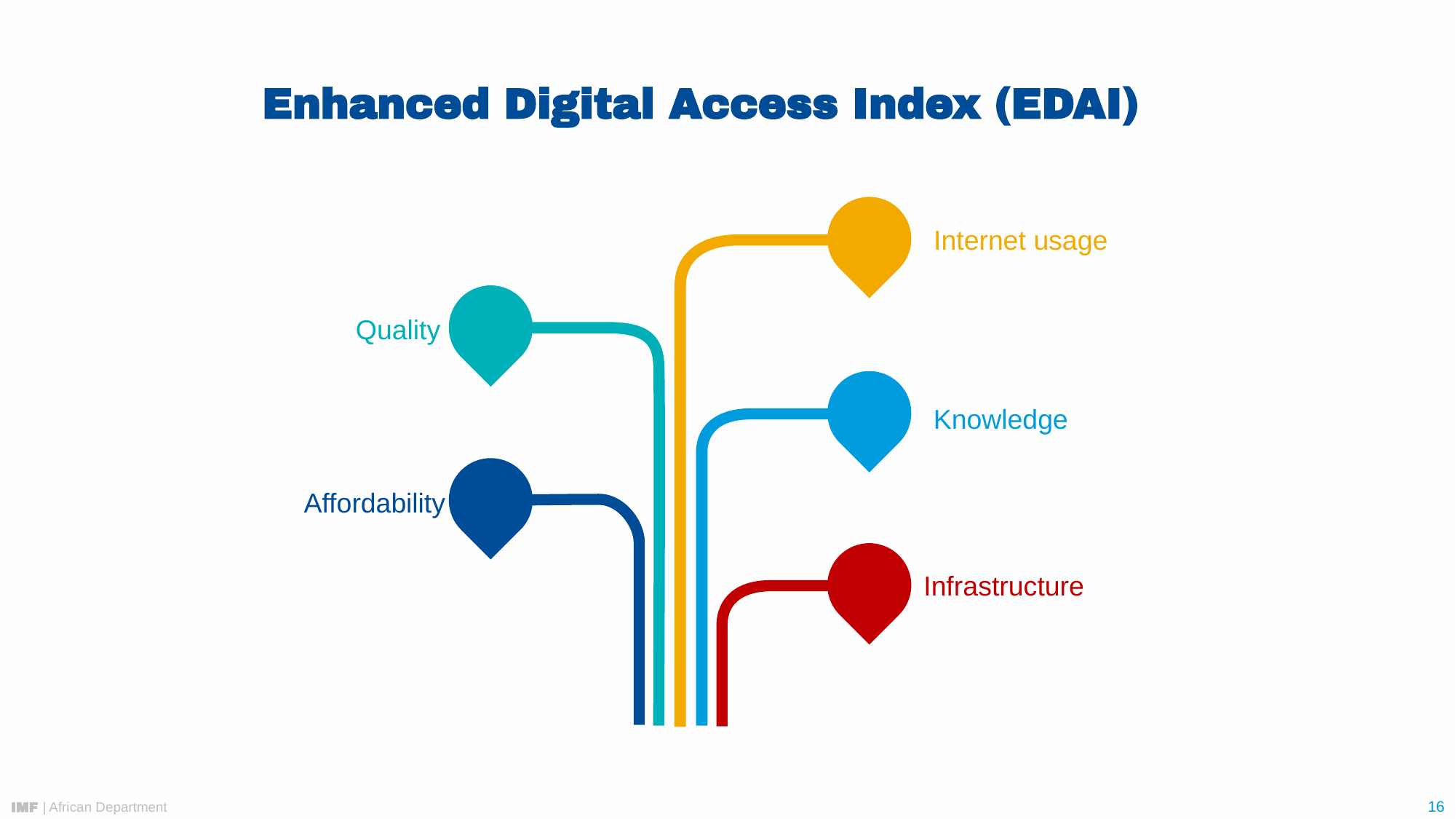

Enhanced Digital Access Index (EDAI)

Internet usage

Quality

Knowledge

Affordability

Infrastructure
Challenges
Macro Policies